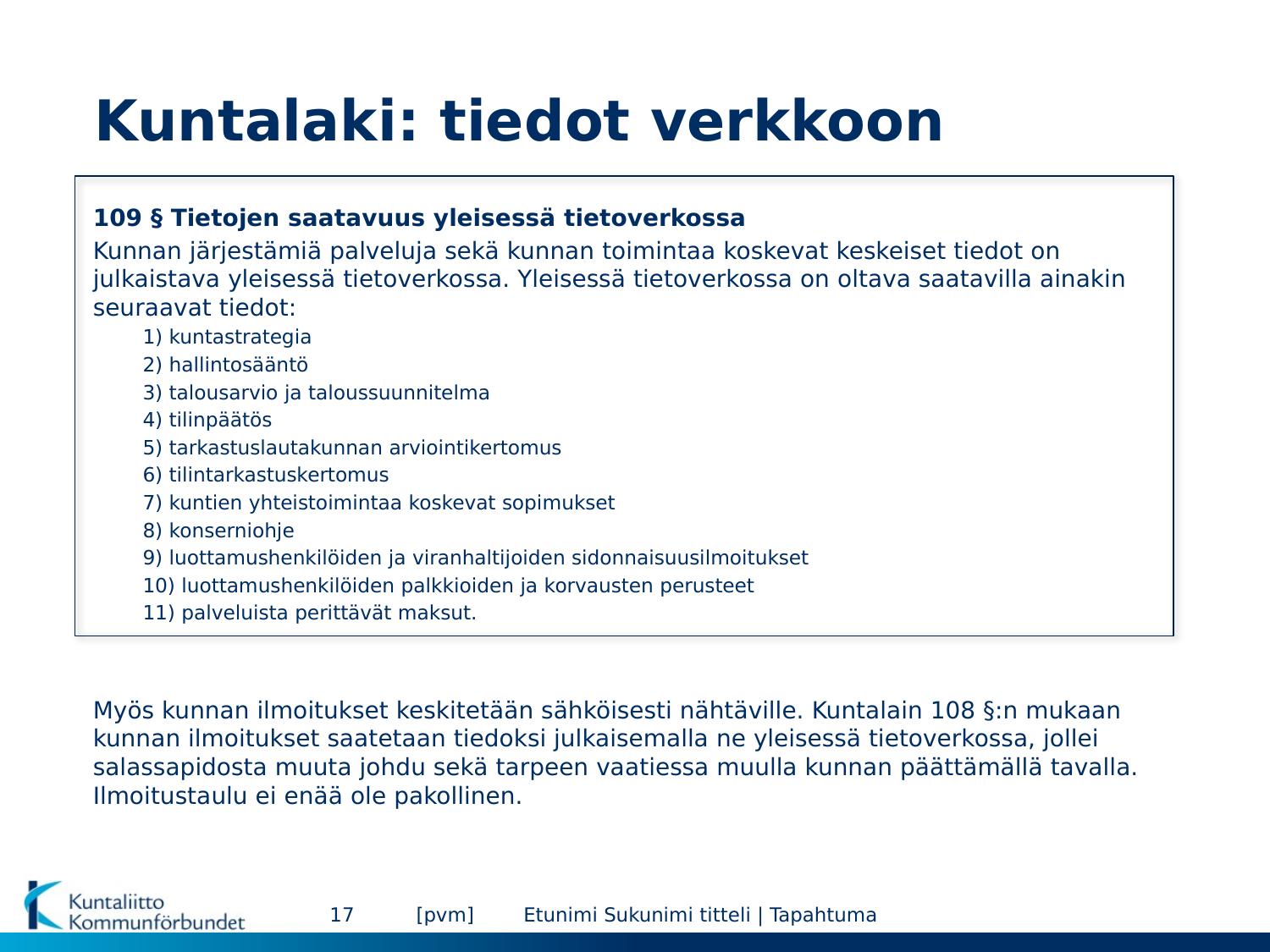

# Kuntalaki: tiedot verkkoon

109 § Tietojen saatavuus yleisessä tietoverkossa
Kunnan järjestämiä palveluja sekä kunnan toimintaa koskevat keskeiset tiedot on julkaistava yleisessä tietoverkossa. Yleisessä tietoverkossa on oltava saatavilla ainakin seuraavat tiedot:
1) kuntastrategia
2) hallintosääntö
3) talousarvio ja taloussuunnitelma
4) tilinpäätös
5) tarkastuslautakunnan arviointikertomus
6) tilintarkastuskertomus
7) kuntien yhteistoimintaa koskevat sopimukset
8) konserniohje
9) luottamushenkilöiden ja viranhaltijoiden sidonnaisuusilmoitukset
10) luottamushenkilöiden palkkioiden ja korvausten perusteet
11) palveluista perittävät maksut.

Myös kunnan ilmoitukset keskitetään sähköisesti nähtäville. Kuntalain 108 §:n mukaan kunnan ilmoitukset saatetaan tiedoksi julkaisemalla ne yleisessä tietoverkossa, jollei salassapidosta muuta johdu sekä tarpeen vaatiessa muulla kunnan päättämällä tavalla. Ilmoitustaulu ei enää ole pakollinen.

17
[pvm]
Etunimi Sukunimi titteli | Tapahtuma